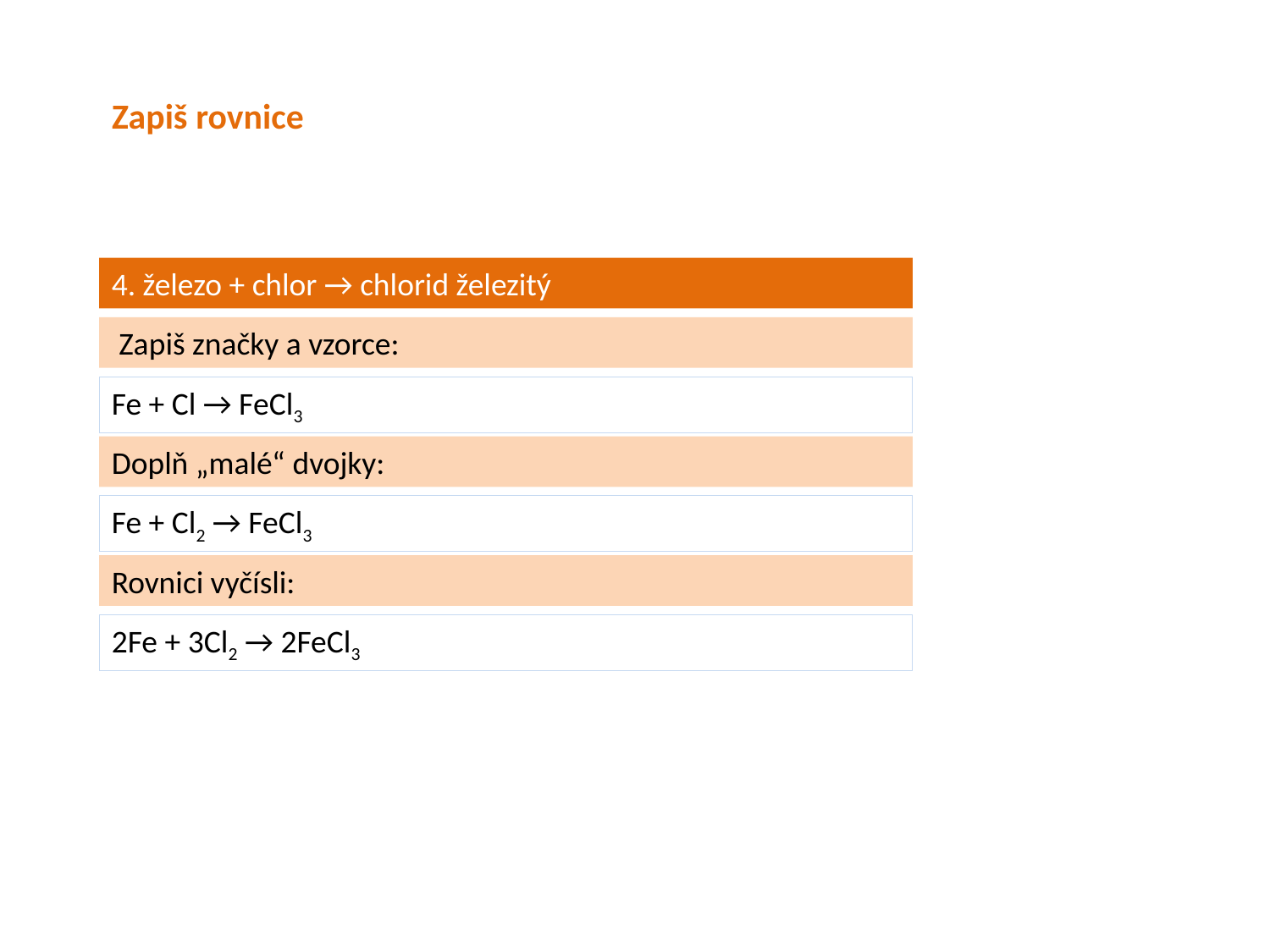

Zapiš rovnice
4. železo + chlor → chlorid železitý
 Zapiš značky a vzorce:
Fe + Cl → FeCl3
Doplň „malé“ dvojky:
Fe + Cl2 → FeCl3
Rovnici vyčísli:
2Fe + 3Cl2 → 2FeCl3